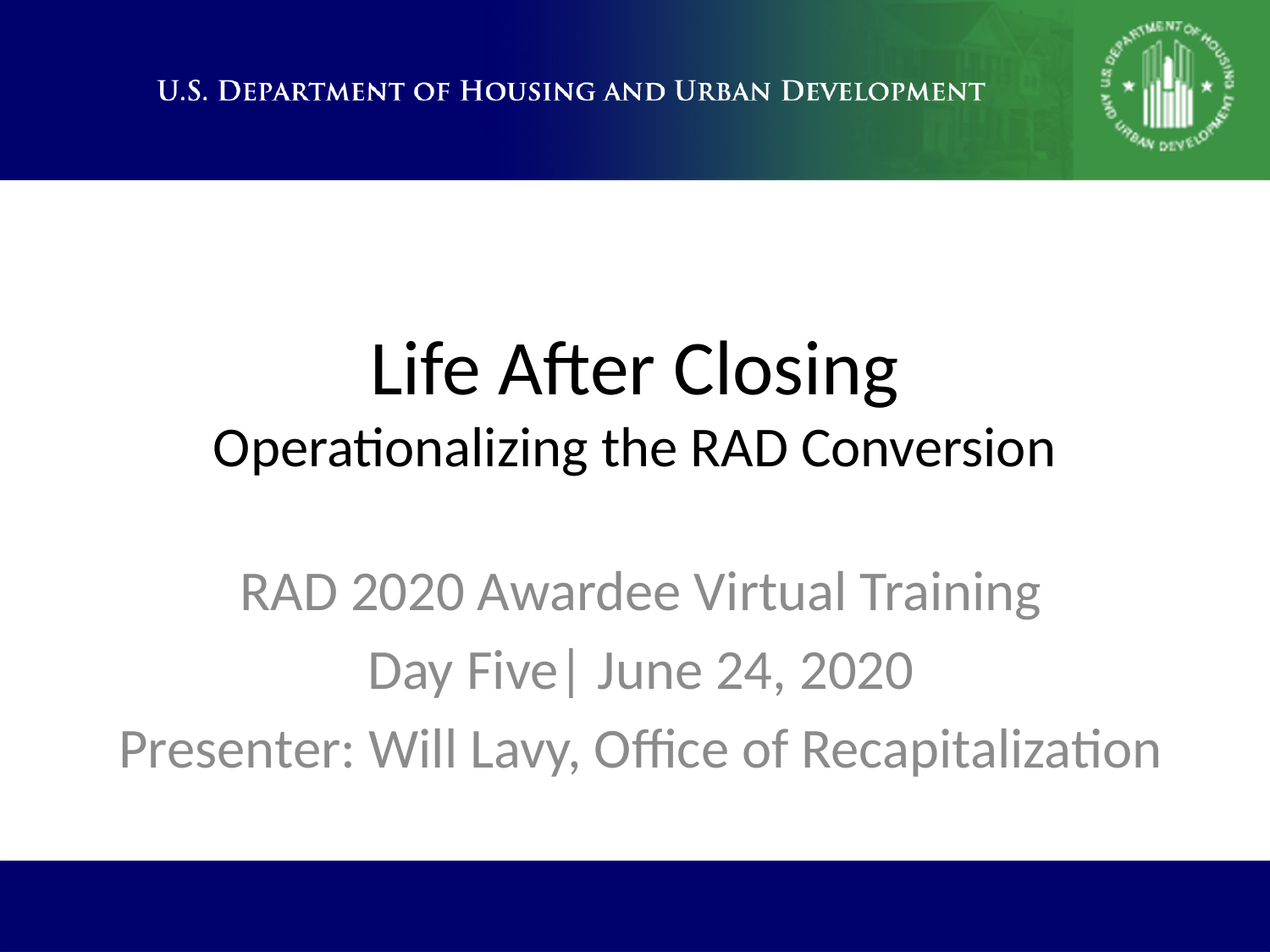

# Life After Closing Operationalizing the RAD Conversion
RAD 2020 Awardee Virtual Training​
Day Five| June 24, 2020​
Presenter: Will Lavy, Office of Recapitalization